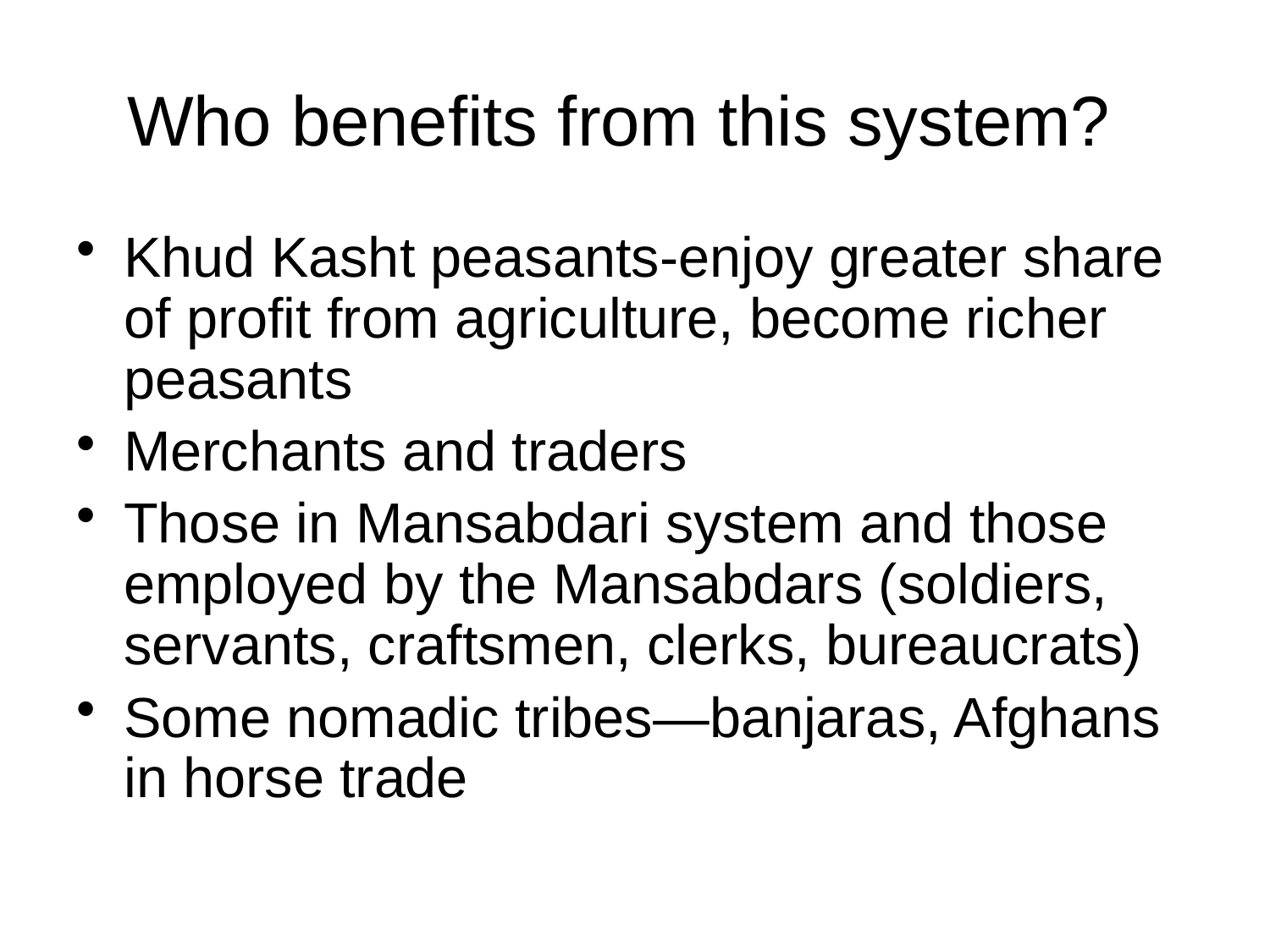

# Who benefits from this system?
Khud Kasht peasants-enjoy greater share of profit from agriculture, become richer peasants
Merchants and traders
Those in Mansabdari system and those employed by the Mansabdars (soldiers, servants, craftsmen, clerks, bureaucrats)
Some nomadic tribes—banjaras, Afghans in horse trade